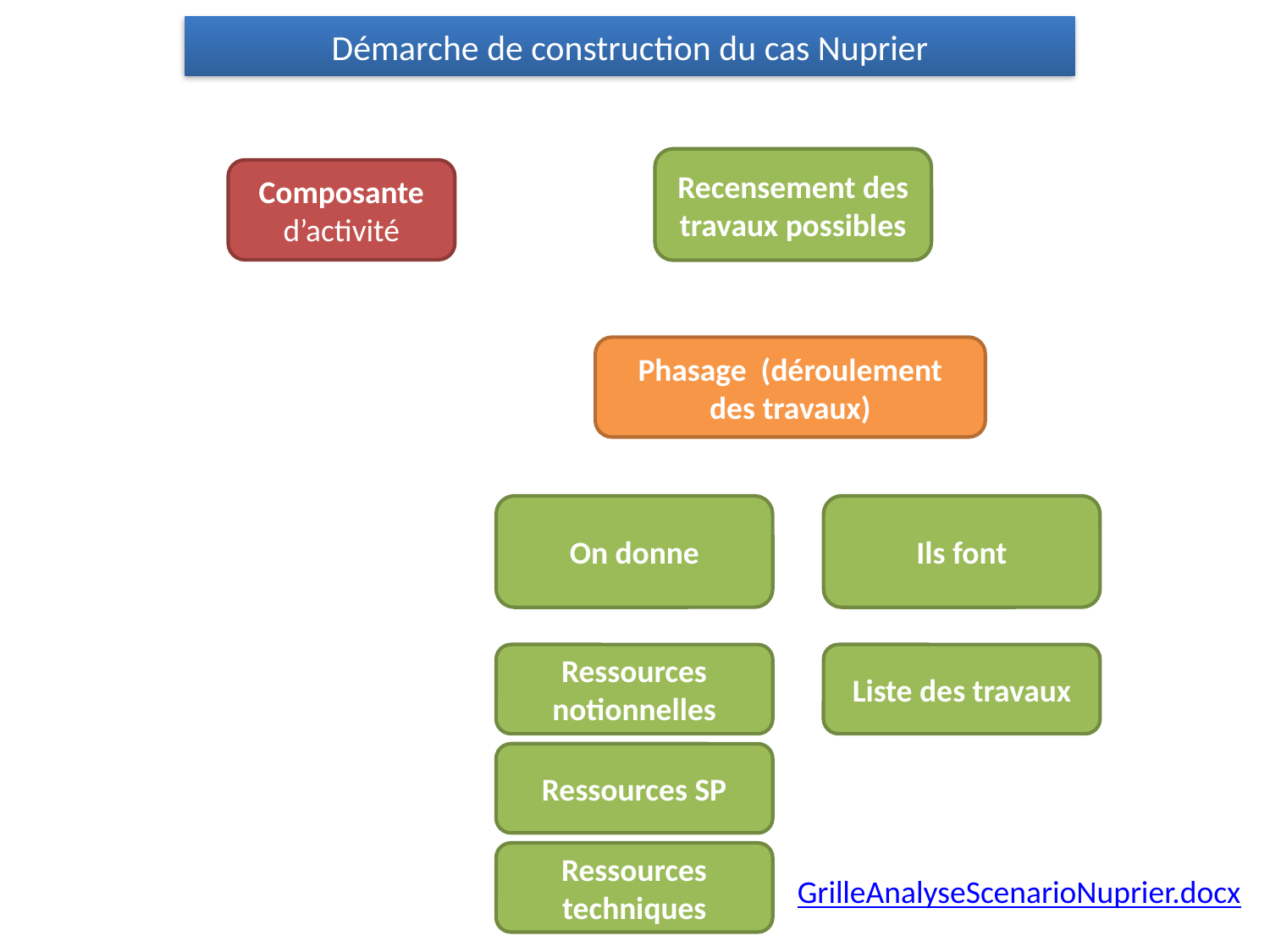

Démarche de construction du cas Nuprier
Recensement des travaux possibles
Composante d’activité
Phasage  (déroulement des travaux)
On donne
Ils font
Ressources notionnelles
Liste des travaux
Ressources SP
Ressources techniques
GrilleAnalyseScenarioNuprier.docx